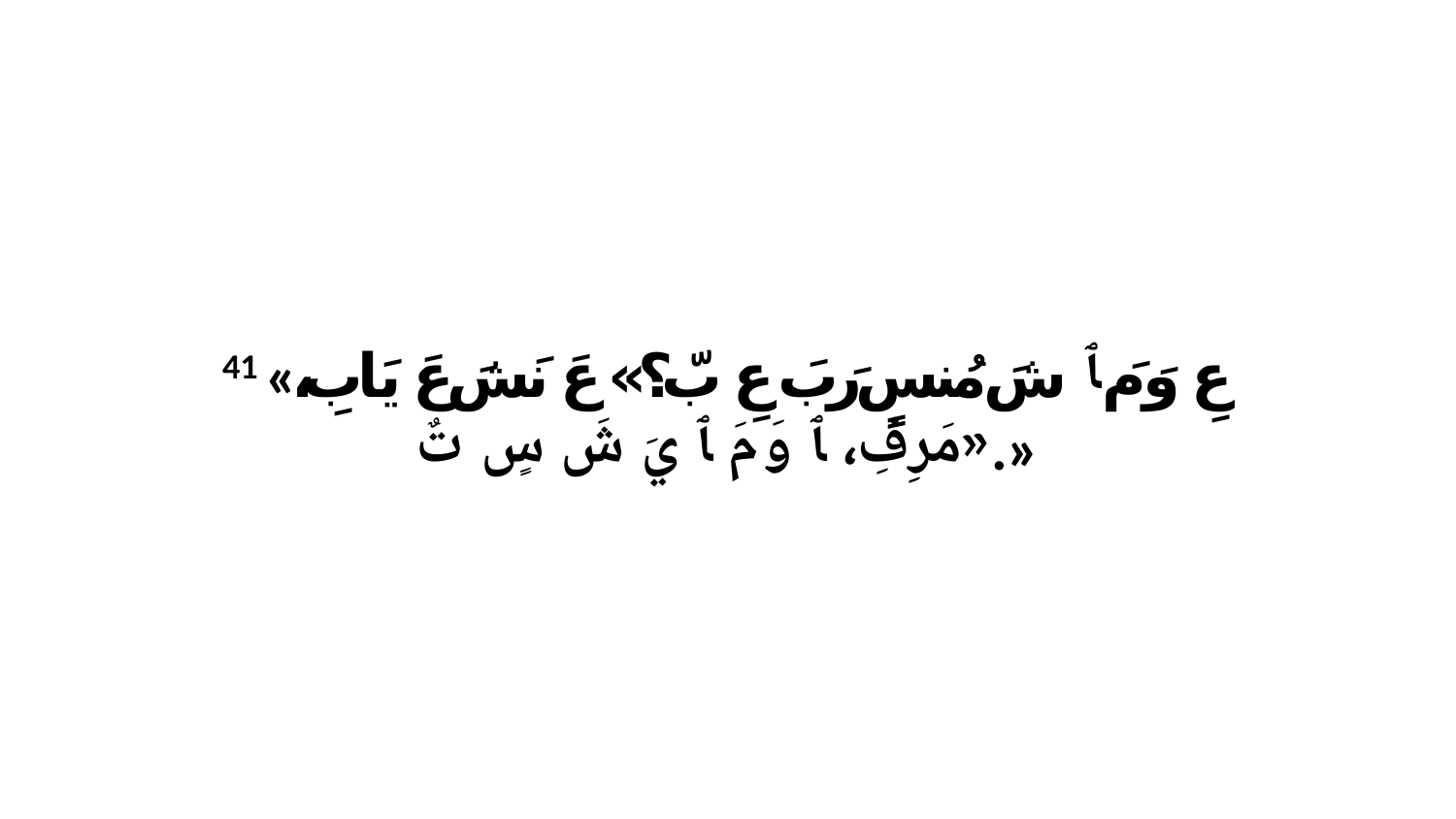

41 «عِ وَ مَ ﭑ شَ مُنسٍ رَبَ عِ بّ؟» عَ نَشَ عَ يَابِ، «مَرِفِ، ﭑ وَ مَ ﭑ يَ شَ سٍ تٌ.»